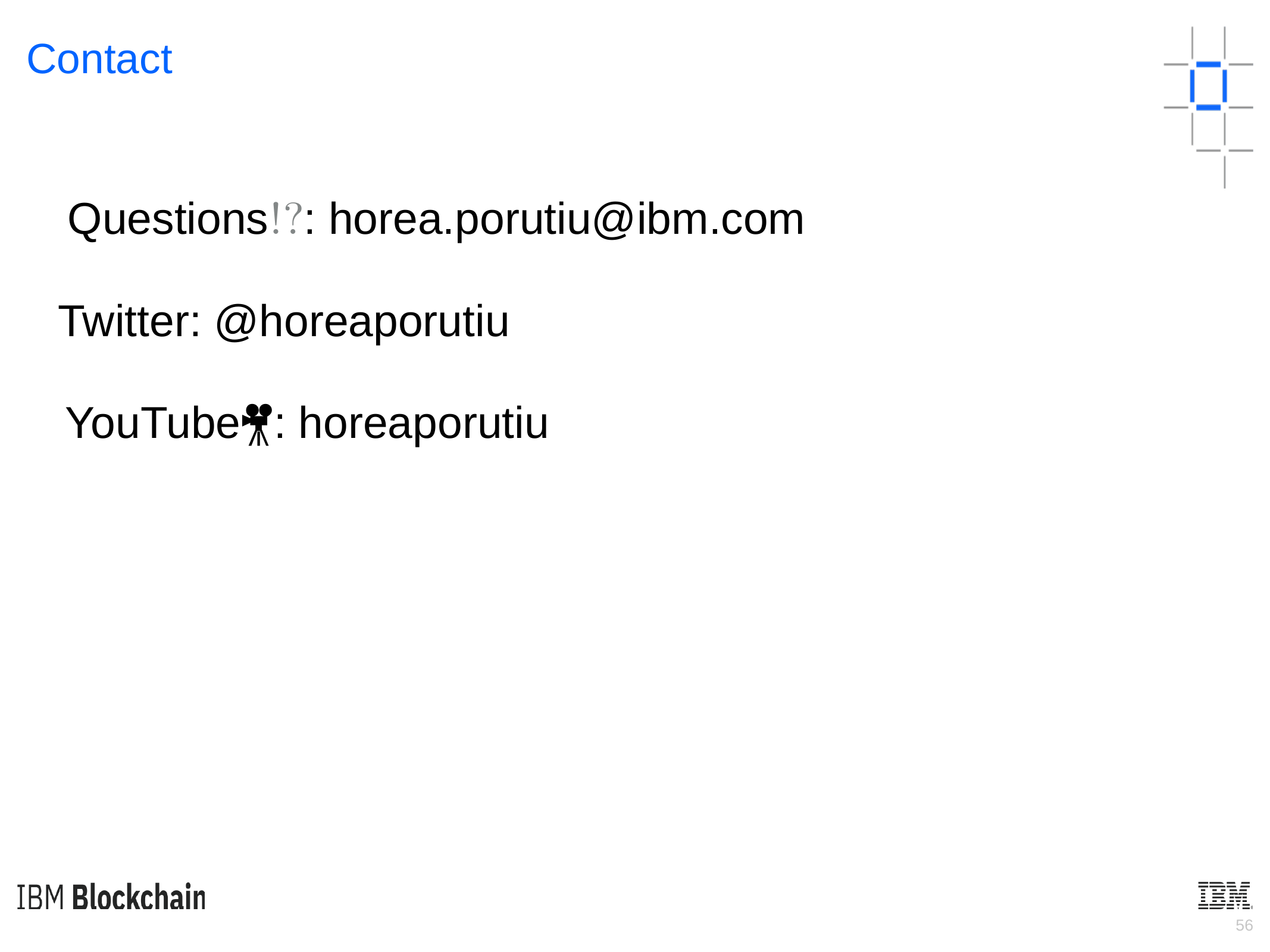

Contact
Questions⁉️: horea.porutiu@ibm.com
Twitter: @horeaporutiu
YouTube🎥: horeaporutiu